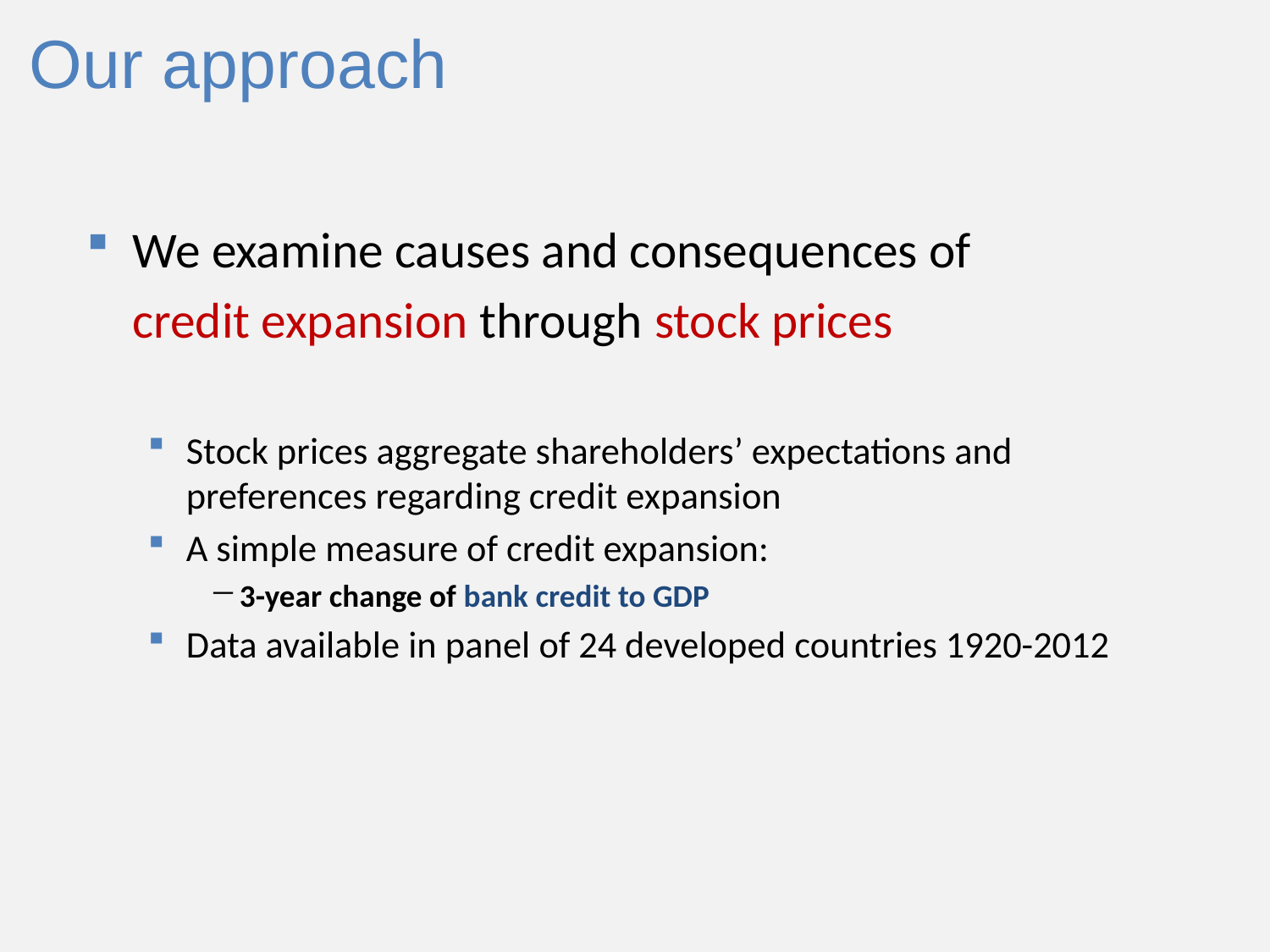

# Our approach
We examine causes and consequences of
    credit expansion through stock prices

Stock prices aggregate shareholders’ expectations and preferences regarding credit expansion
A simple measure of credit expansion:
3-year change of bank credit to GDP
Data available in panel of 24 developed countries 1920-2012